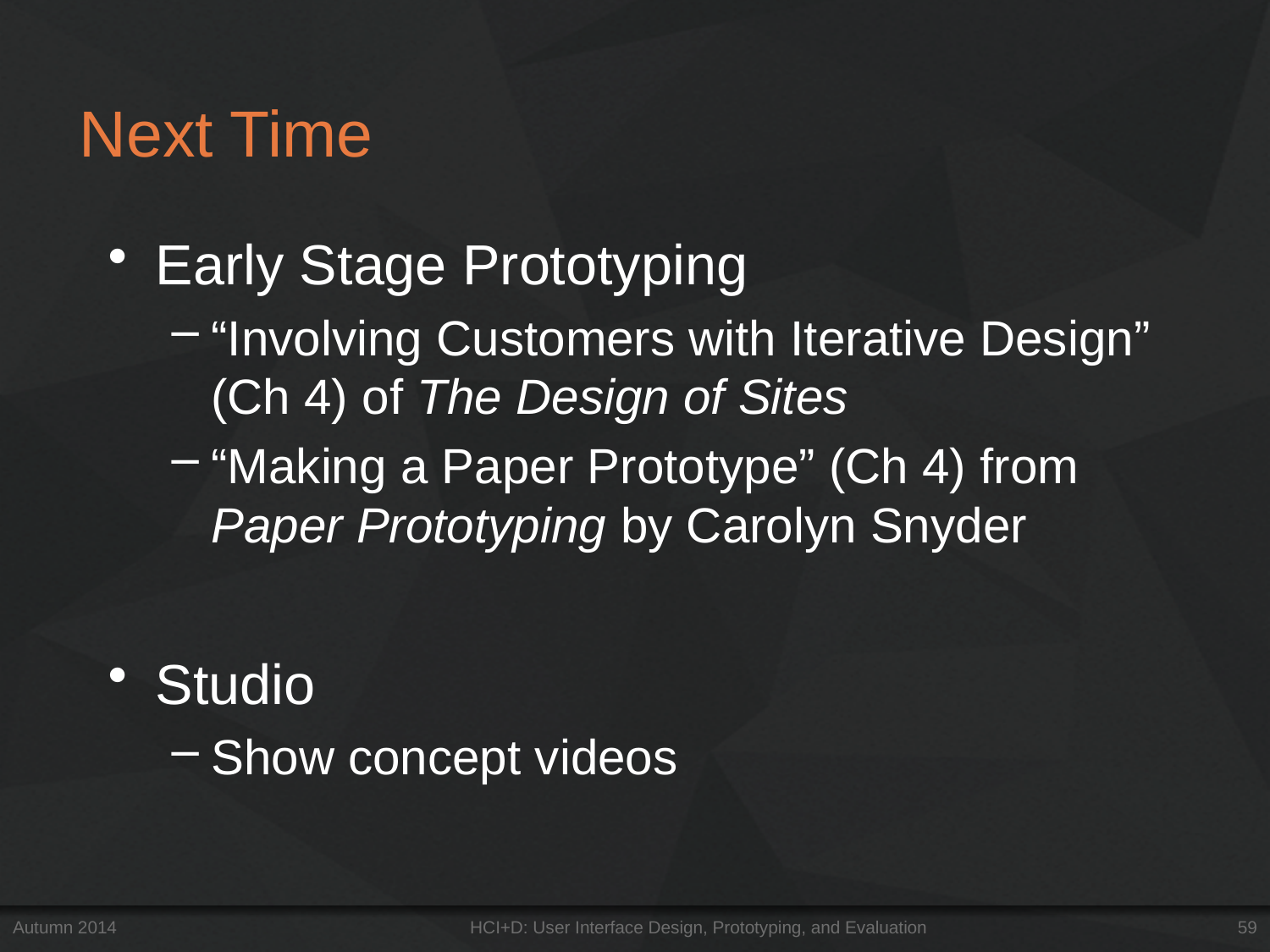

# Next Time
Early Stage Prototyping
“Involving Customers with Iterative Design” (Ch 4) of The Design of Sites
“Making a Paper Prototype” (Ch 4) from Paper Prototyping by Carolyn Snyder

Studio
Show concept videos
Autumn 2014
HCI+D: User Interface Design, Prototyping, and Evaluation
59